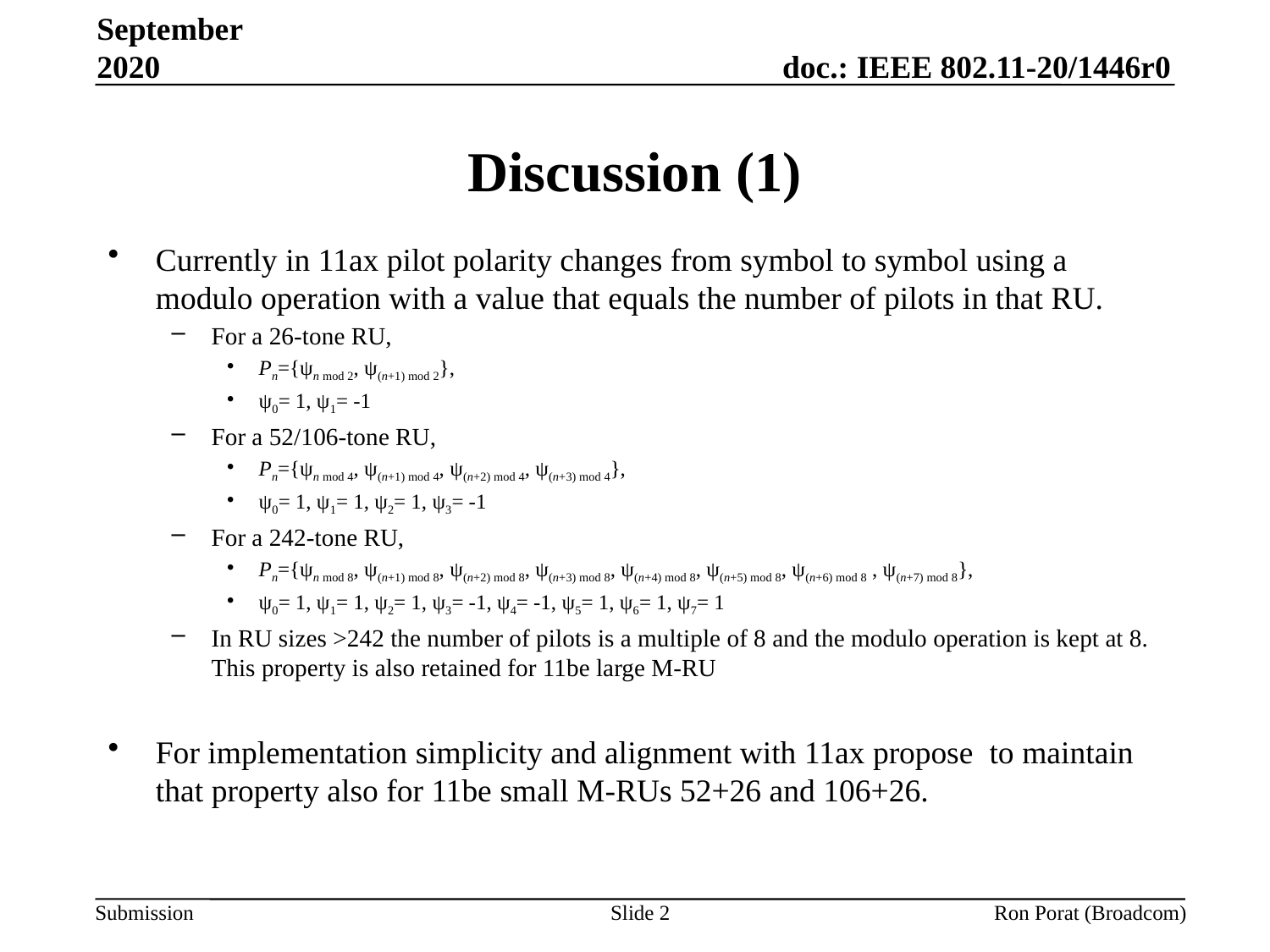

September 2020
# Discussion (1)
Currently in 11ax pilot polarity changes from symbol to symbol using a modulo operation with a value that equals the number of pilots in that RU.
For a 26-tone RU,
Pn={ψn mod 2, ψ(n+1) mod 2},
ψ0= 1, ψ1= -1
For a 52/106-tone RU,
Pn={ψn mod 4, ψ(n+1) mod 4, ψ(n+2) mod 4, ψ(n+3) mod 4},
ψ0= 1, ψ1= 1, ψ2= 1, ψ3= -1
For a 242-tone RU,
Pn={ψn mod 8, ψ(n+1) mod 8, ψ(n+2) mod 8, ψ(n+3) mod 8, ψ(n+4) mod 8, ψ(n+5) mod 8, ψ(n+6) mod 8 , ψ(n+7) mod 8},
ψ0= 1, ψ1= 1, ψ2= 1, ψ3= -1, ψ4= -1, ψ5= 1, ψ6= 1, ψ7= 1
In RU sizes >242 the number of pilots is a multiple of 8 and the modulo operation is kept at 8. This property is also retained for 11be large M-RU

For implementation simplicity and alignment with 11ax propose  to maintain that property also for 11be small M-RUs 52+26 and 106+26.

Slide 2
Ron Porat (Broadcom)